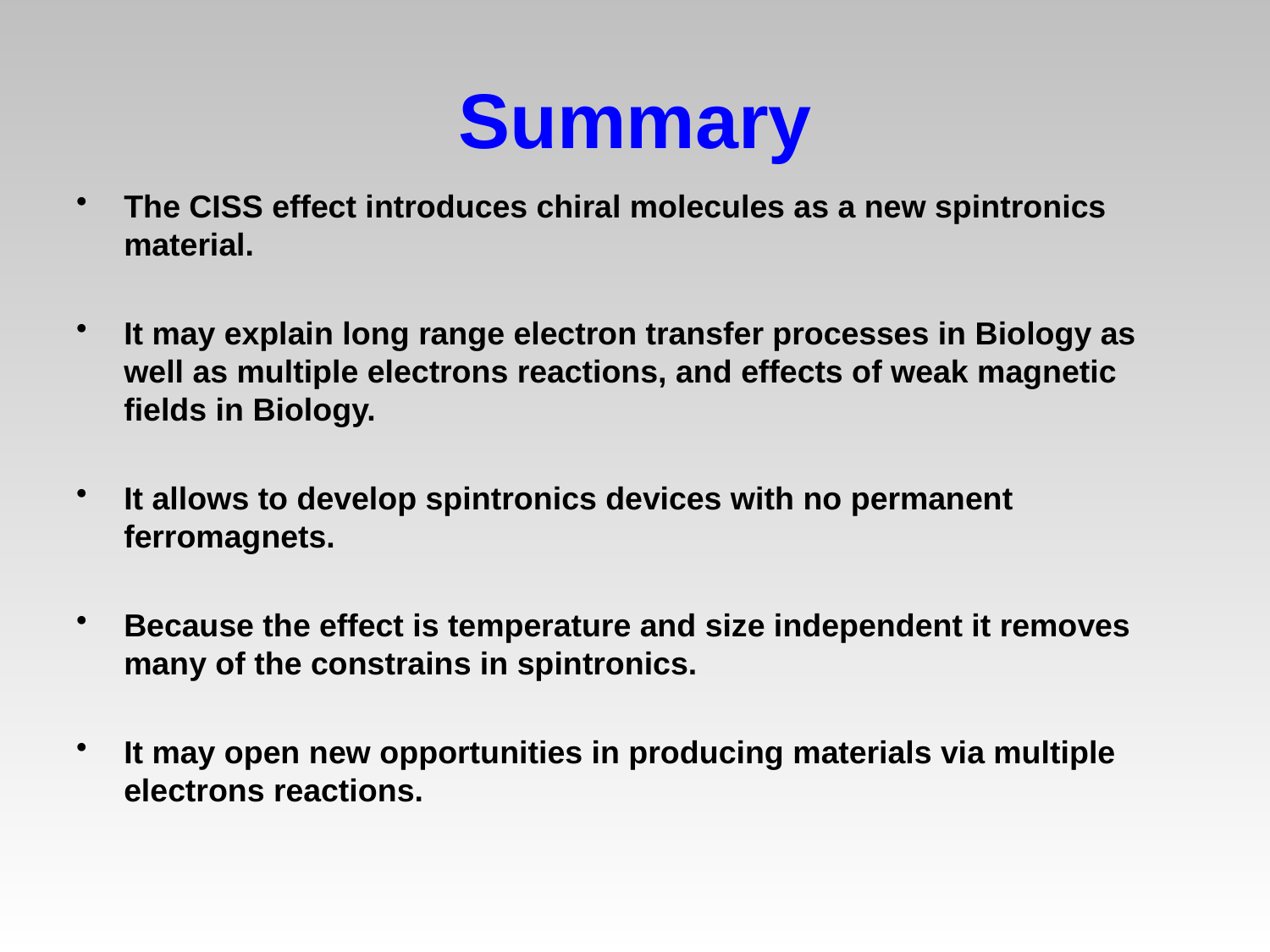

# Summary
The CISS effect introduces chiral molecules as a new spintronics material.

It may explain long range electron transfer processes in Biology as well as multiple electrons reactions, and effects of weak magnetic fields in Biology.

It allows to develop spintronics devices with no permanent  ferromagnets.

Because the effect is temperature and size independent it removes many of the constrains in spintronics.

It may open new opportunities in producing materials via multiple electrons reactions.